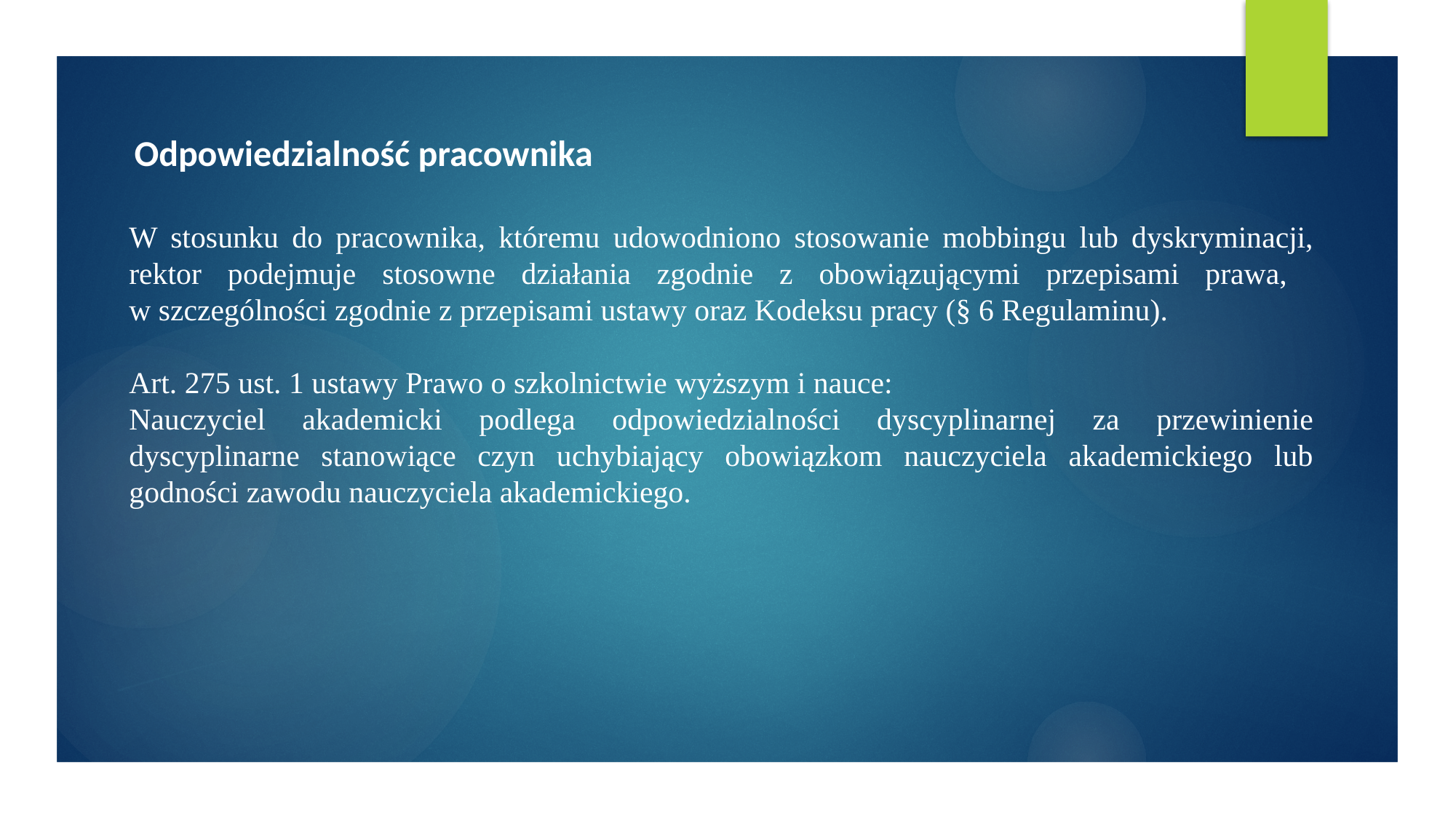

# Odpowiedzialność pracownika
W stosunku do pracownika, któremu udowodniono stosowanie mobbingu lub dyskryminacji, rektor podejmuje stosowne działania zgodnie z obowiązującymi przepisami prawa,
w szczególności zgodnie z przepisami ustawy oraz Kodeksu pracy (§ 6 Regulaminu).

Art. 275 ust. 1 ustawy Prawo o szkolnictwie wyższym i nauce:
Nauczyciel akademicki podlega odpowiedzialności dyscyplinarnej za przewinienie dyscyplinarne stanowiące czyn uchybiający obowiązkom nauczyciela akademickiego lub godności zawodu nauczyciela akademickiego.